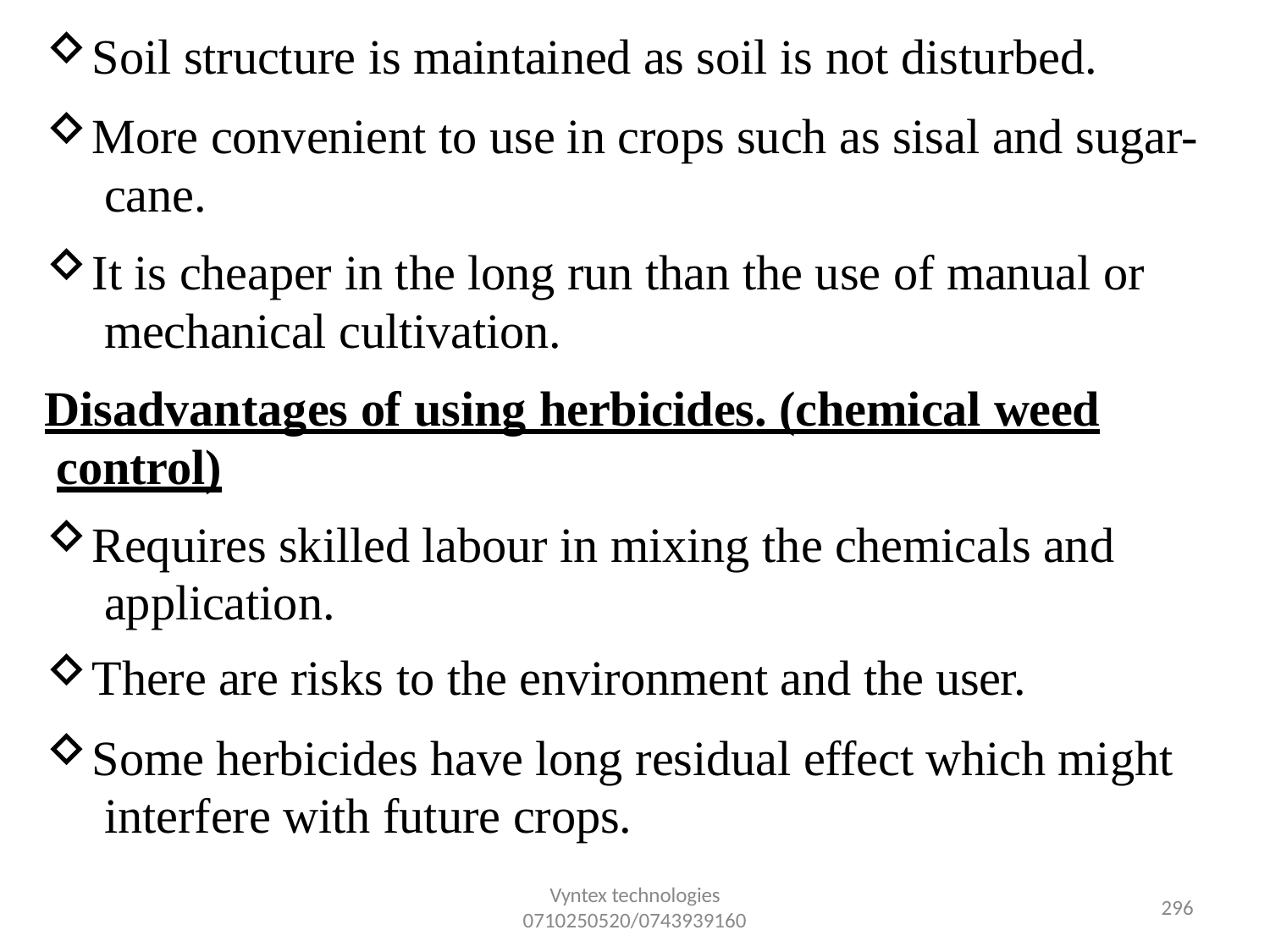

Soil structure is maintained as soil is not disturbed.
More convenient to use in crops such as sisal and sugar-  cane.
It is cheaper in the long run than the use of manual or  mechanical cultivation.
Disadvantages of using herbicides. (chemical weed  control)
Requires skilled labour in mixing the chemicals and  application.
There are risks to the environment and the user.
Some herbicides have long residual effect which might  interfere with future crops.
Vyntex technologies
0710250520/0743939160
296